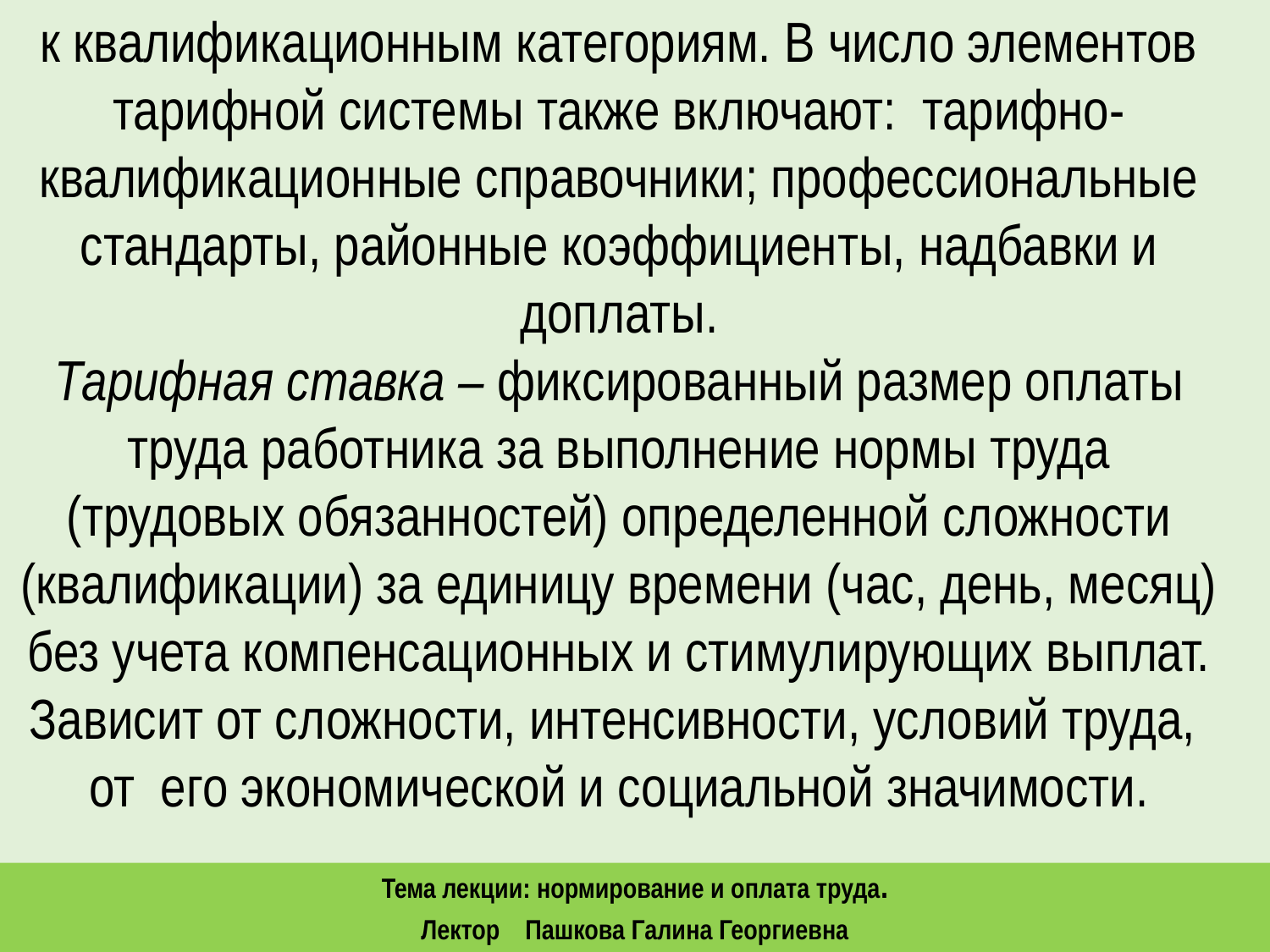

к квалификационным категориям. В число элементов тарифной системы также включают:  тарифно-квалификационные справочники; профессиональные стандарты, районные коэффициенты, надбавки и доплаты.
Тарифная ставка – фиксированный размер оплаты труда работника за выполнение нормы труда (трудовых обязанностей) определенной сложности (квалификации) за единицу времени (час, день, месяц) без учета компенсационных и стимулирующих выплат.
 Зависит от сложности, интенсивности, условий труда,
от  его экономической и социальной значимости.

Тема лекции: нормирование и оплата труда.
Лектор    Пашкова Галина Георгиевна